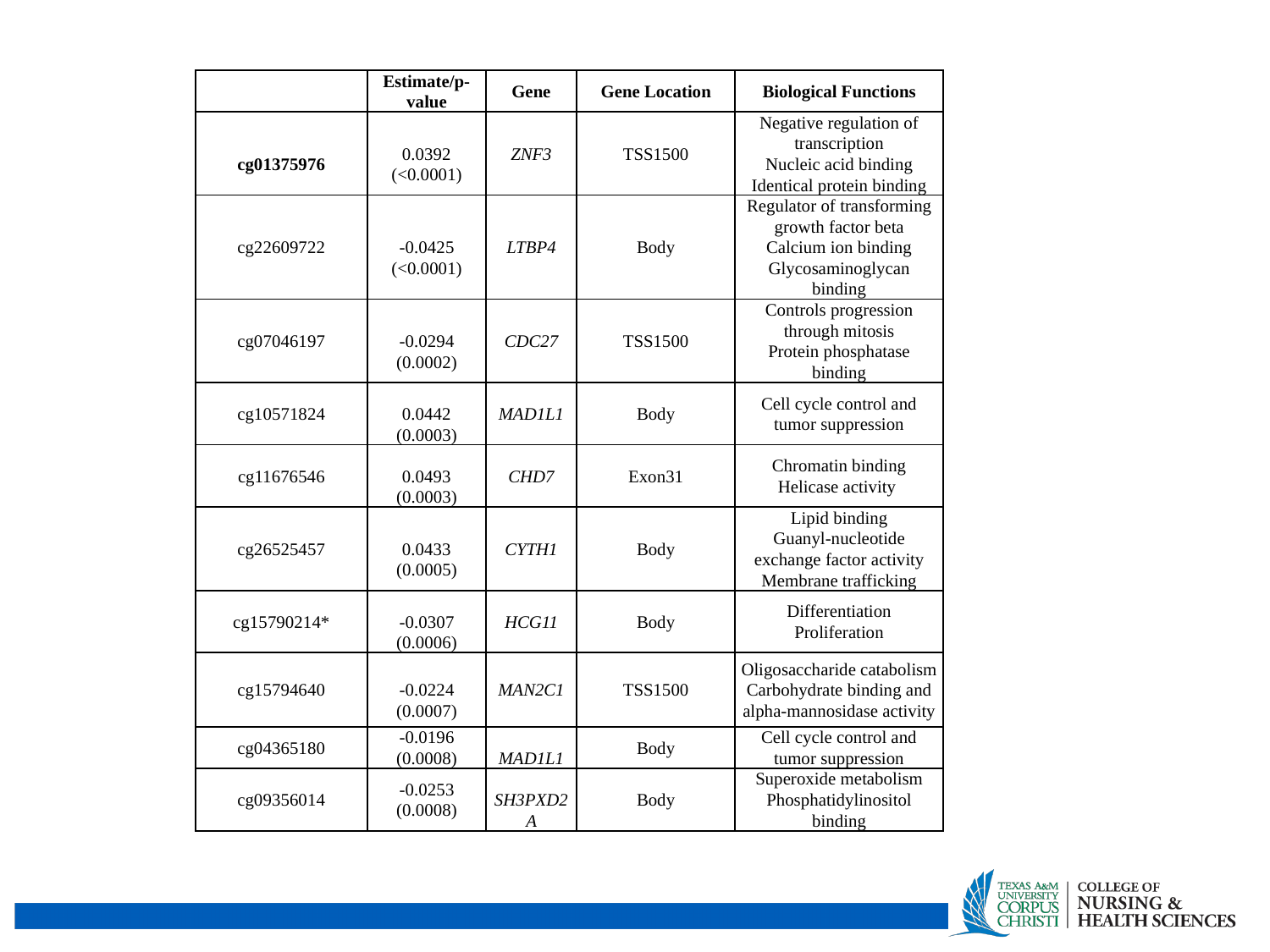

|  | Estimate/p-value | Gene | Gene Location | Biological Functions |
| --- | --- | --- | --- | --- |
| cg01375976 | 0.0392 (<0.0001) | ZNF3 | TSS1500 | Negative regulation of transcription Nucleic acid binding Identical protein binding |
| cg22609722 | -0.0425 (<0.0001) | LTBP4 | Body | Regulator of transforming growth factor beta Calcium ion binding Glycosaminoglycan binding |
| cg07046197 | -0.0294 (0.0002) | CDC27 | TSS1500 | Controls progression through mitosis Protein phosphatase binding |
| cg10571824 | 0.0442 (0.0003) | MAD1L1 | Body | Cell cycle control and tumor suppression |
| cg11676546 | 0.0493 (0.0003) | CHD7 | Exon31 | Chromatin binding Helicase activity |
| cg26525457 | 0.0433 (0.0005) | CYTH1 | Body | Lipid binding Guanyl-nucleotide exchange factor activity Membrane trafficking |
| cg15790214\* | -0.0307 (0.0006) | HCG11 | Body | Differentiation Proliferation |
| cg15794640 | -0.0224 (0.0007) | MAN2C1 | TSS1500 | Oligosaccharide catabolism Carbohydrate binding and alpha-mannosidase activity |
| cg04365180 | -0.0196 (0.0008) | MAD1L1 | Body | Cell cycle control and tumor suppression |
| cg09356014 | -0.0253 (0.0008) | SH3PXD2A | Body | Superoxide metabolism Phosphatidylinositol binding |